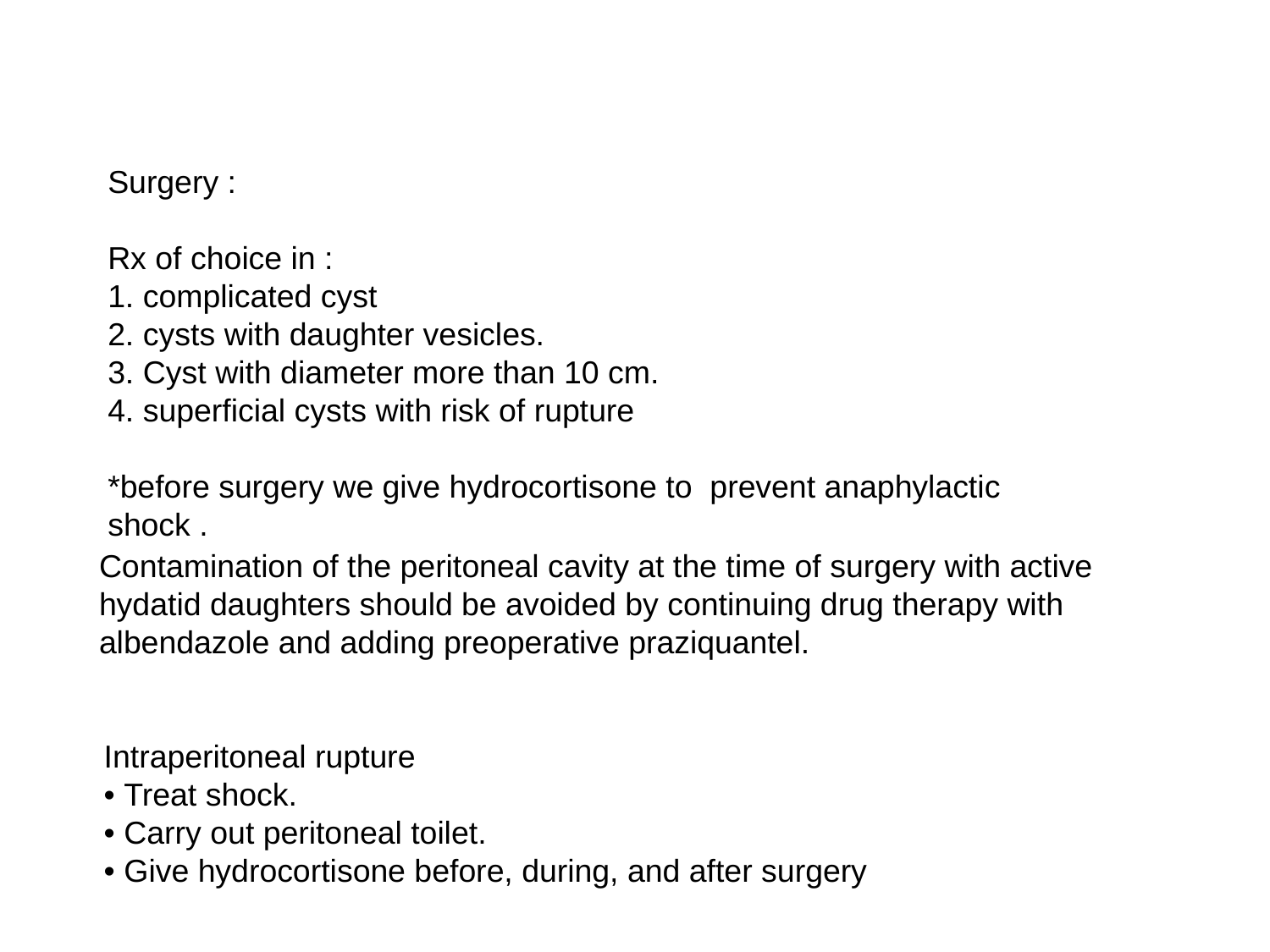

Surgery :

Rx of choice in :
1. complicated cyst
2. cysts with daughter vesicles.
3. Cyst with diameter more than 10 cm.
4. superficial cysts with risk of rupture

*before surgery we give hydrocortisone to  prevent anaphylactic shock .
Contamination of the peritoneal cavity at the time of surgery with active hydatid daughters should be avoided by continuing drug therapy with albendazole and adding preoperative praziquantel.

Intraperitoneal rupture
• Treat shock.
• Carry out peritoneal toilet.
• Give hydrocortisone before, during, and after surgery